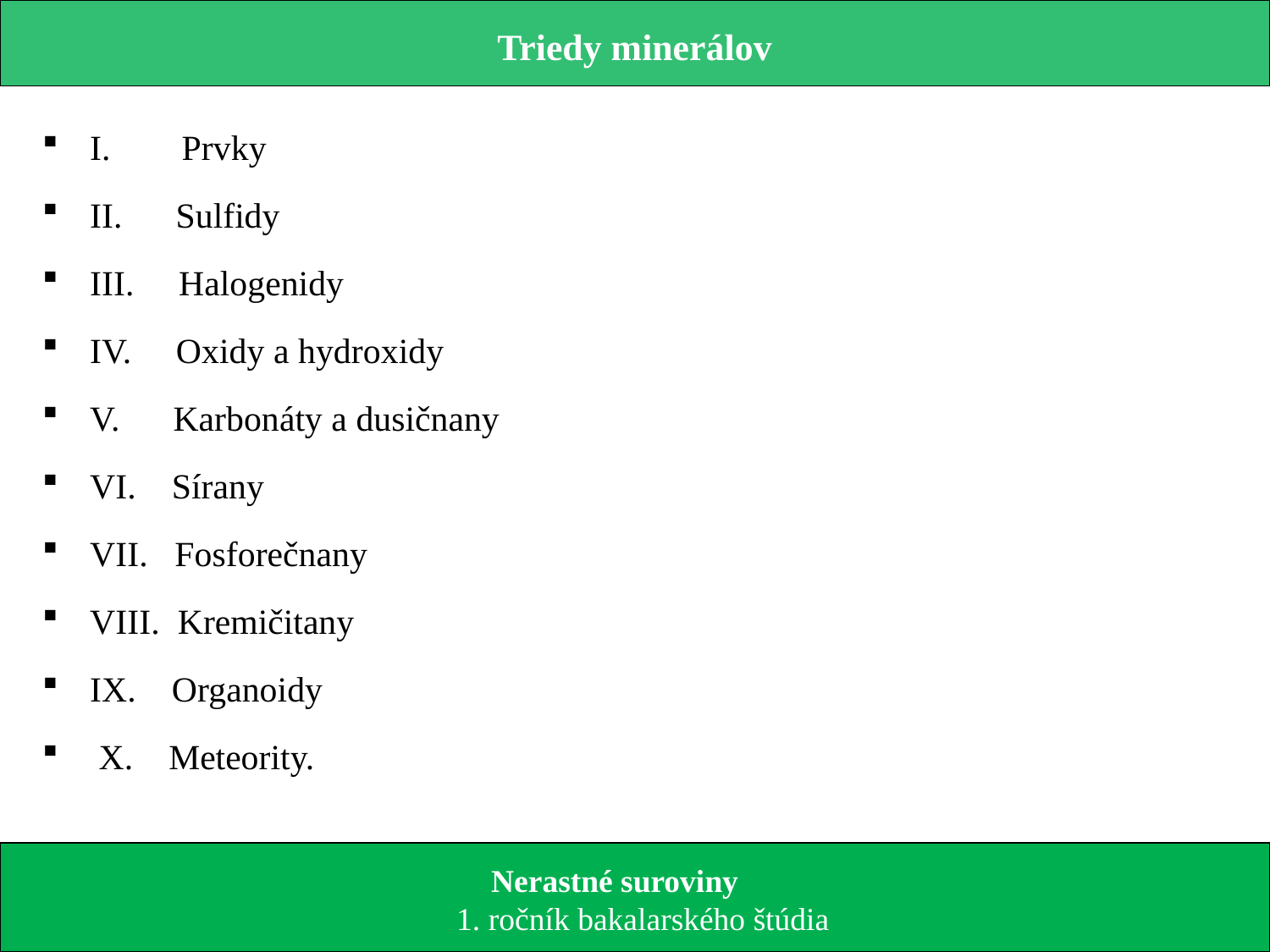

Triedy minerálov

  I.        Prvky

  II.      Sulfidy

  III.     Halogenidy

  IV.     Oxidy a hydroxidy

  V.      Karbonáty a dusičnany

  VI.    Sírany

  VII.   Fosforečnany

  VIII.  Kremičitany

  IX.    Organoidy

   X.    Meteority.

  Nerastné suroviny
  1. ročník bakalarského štúdia